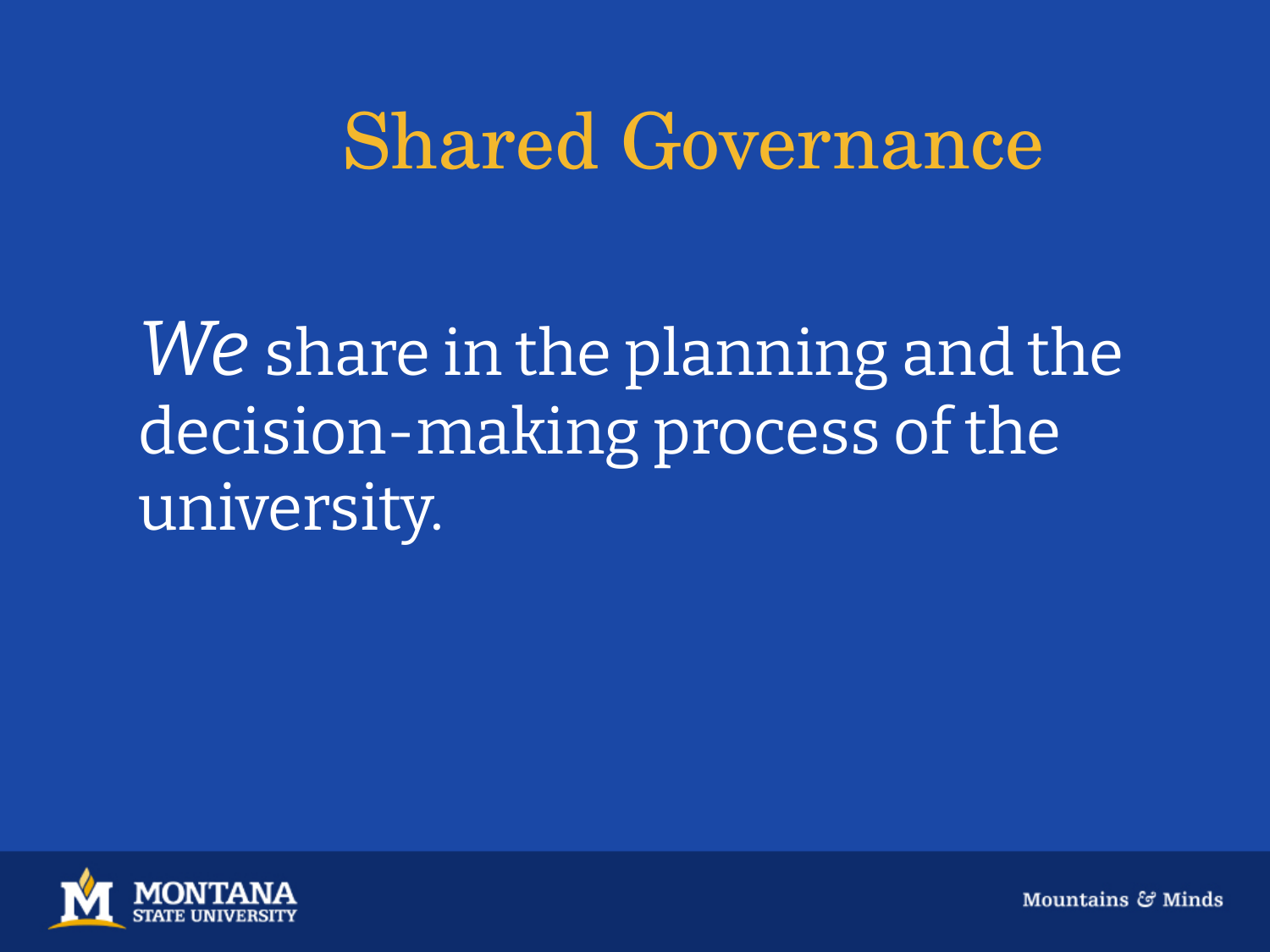

Shared Governance
We share in the planning and the decision-making process of the university.